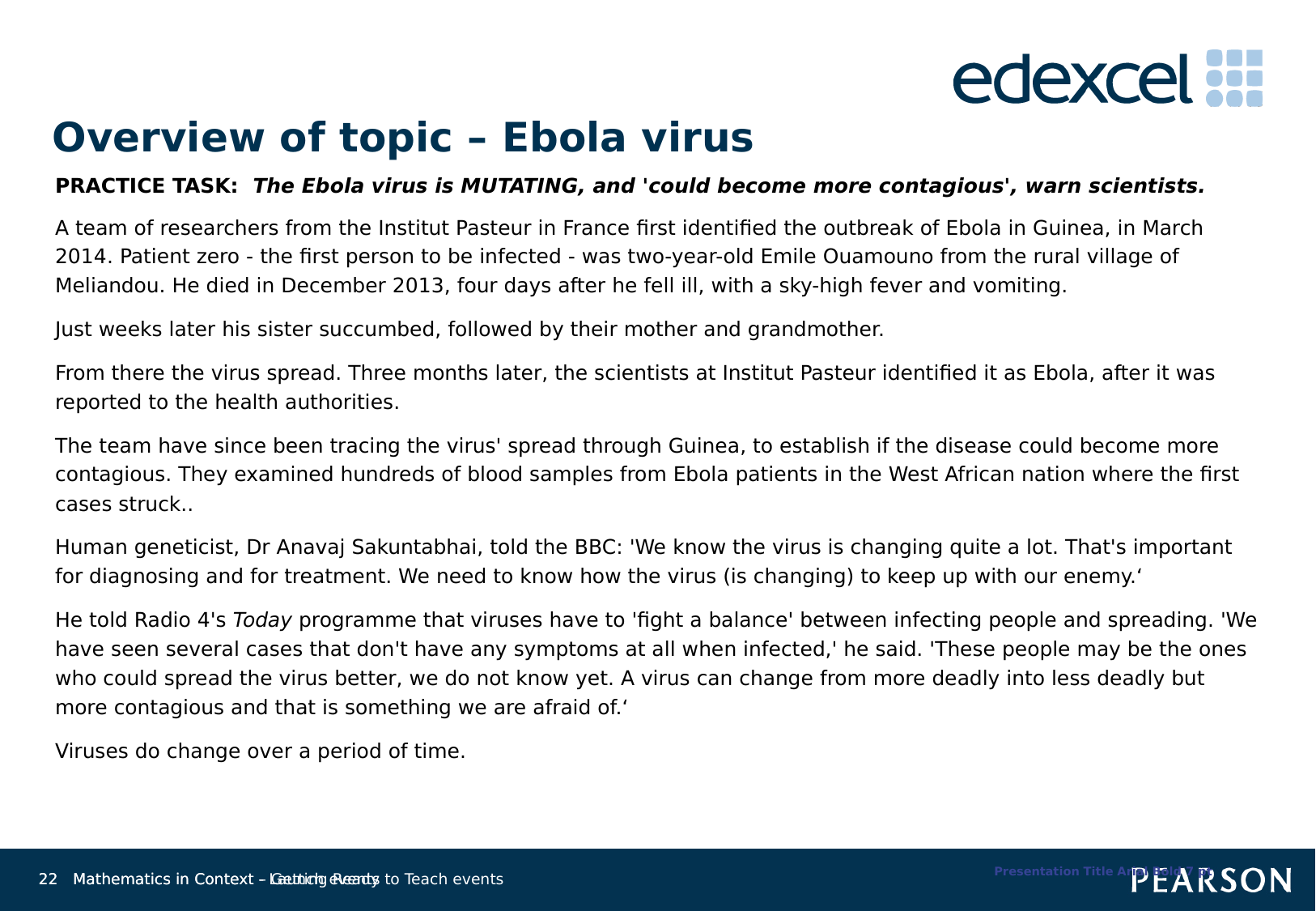

Overview of topic – Ebola virus
PRACTICE TASK:  The Ebola virus is MUTATING, and 'could become more contagious', warn scientists.
A team of researchers from the Institut Pasteur in France first identified the outbreak of Ebola in Guinea, in March 2014. Patient zero - the first person to be infected - was two-year-old Emile Ouamouno from the rural village of Meliandou. He died in December 2013, four days after he fell ill, with a sky-high fever and vomiting.

Just weeks later his sister succumbed, followed by their mother and grandmother.

From there the virus spread. Three months later, the scientists at Institut Pasteur identified it as Ebola, after it was reported to the health authorities.

The team have since been tracing the virus' spread through Guinea, to establish if the disease could become more contagious. They examined hundreds of blood samples from Ebola patients in the West African nation where the first cases struck..

Human geneticist, Dr Anavaj Sakuntabhai, told the BBC: 'We know the virus is changing quite a lot. That's important for diagnosing and for treatment. We need to know how the virus (is changing) to keep up with our enemy.‘

He told Radio 4's Today programme that viruses have to 'fight a balance' between infecting people and spreading. 'We have seen several cases that don't have any symptoms at all when infected,' he said. 'These people may be the ones who could spread the virus better, we do not know yet. A virus can change from more deadly into less deadly but more contagious and that is something we are afraid of.‘

Viruses do change over a period of time.
Presentation Title Arial Bold 7 pt
22
22
Mathematics in Context - Launch events
Mathematics in Context – Getting Ready to Teach events